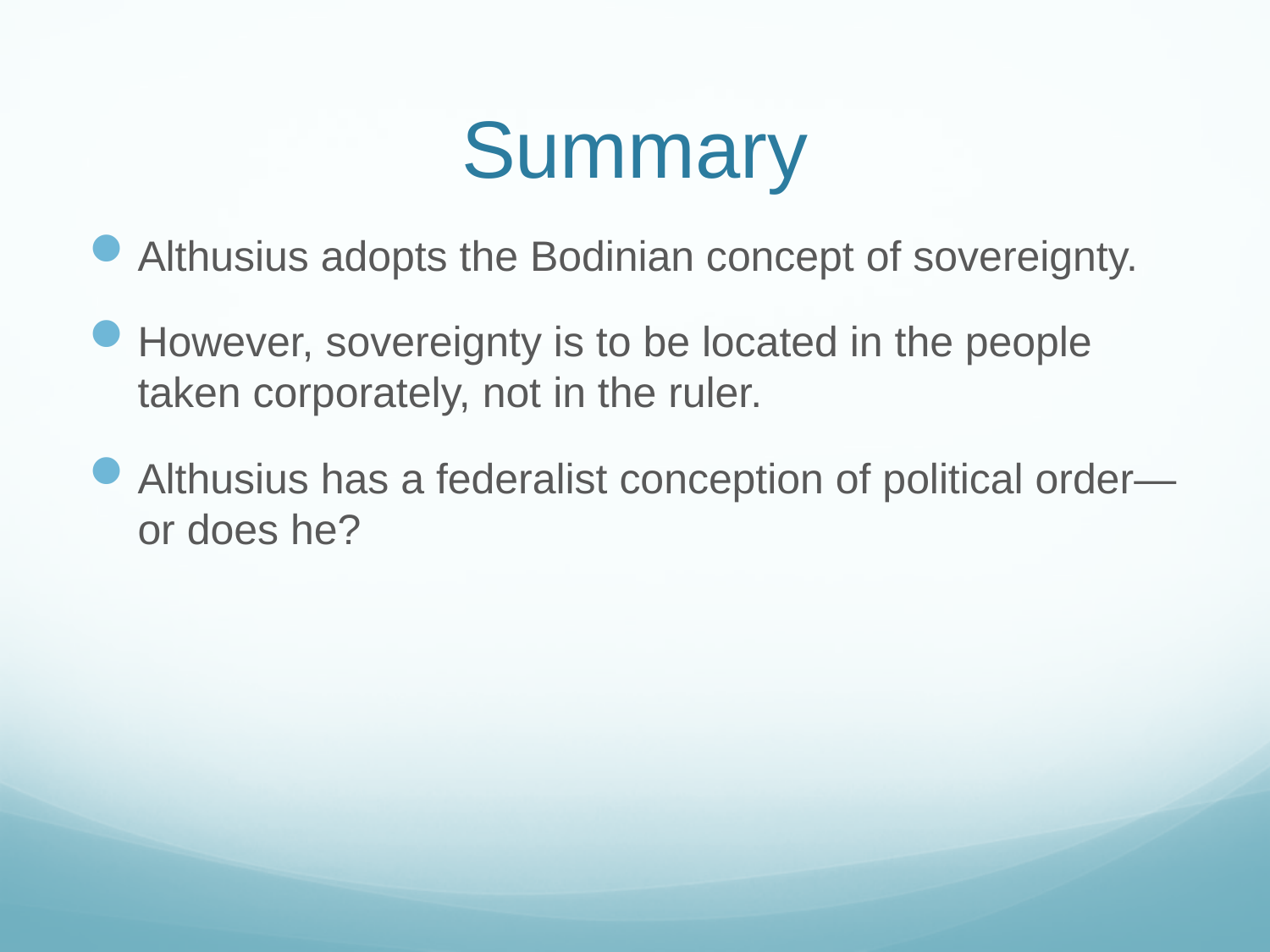

# Summary
Althusius adopts the Bodinian concept of sovereignty.
However, sovereignty is to be located in the people taken corporately, not in the ruler.
Althusius has a federalist conception of political order—or does he?